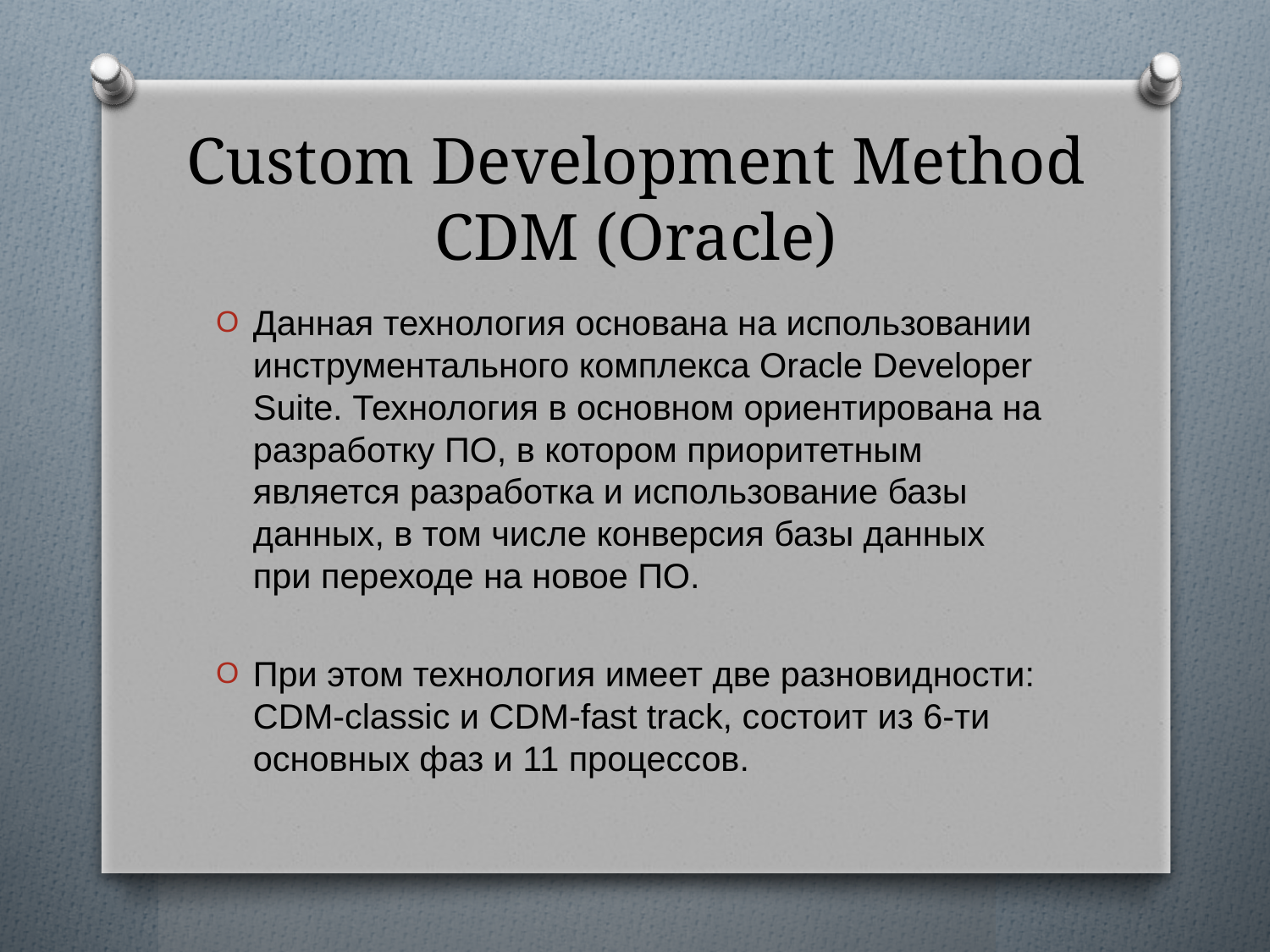

# Custom Development Method CDM (Oracle)
Данная технология основана на использовании инструментального комплекса Oracle Developer Suite. Технология в основном ориентирована на разработку ПО, в котором приоритетным является разработка и использование базы данных, в том числе конверсия базы данных при переходе на новое ПО.

При этом технология имеет две разновидности: CDM-сlassic и CDM-fast track, состоит из 6-ти основных фаз и 11 процессов.